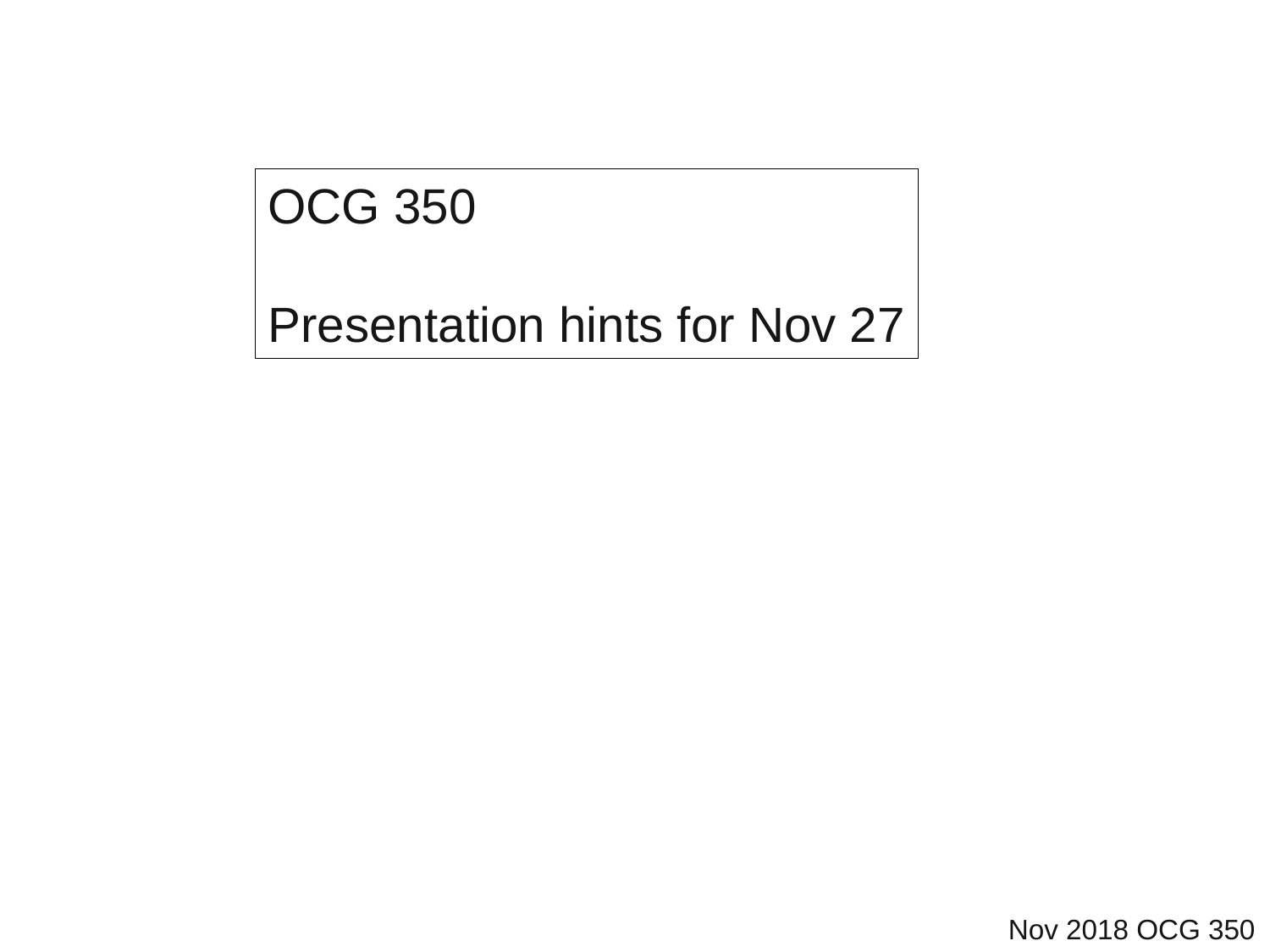

OCG 350

Presentation hints for Nov 27
Nov 2018 OCG 350